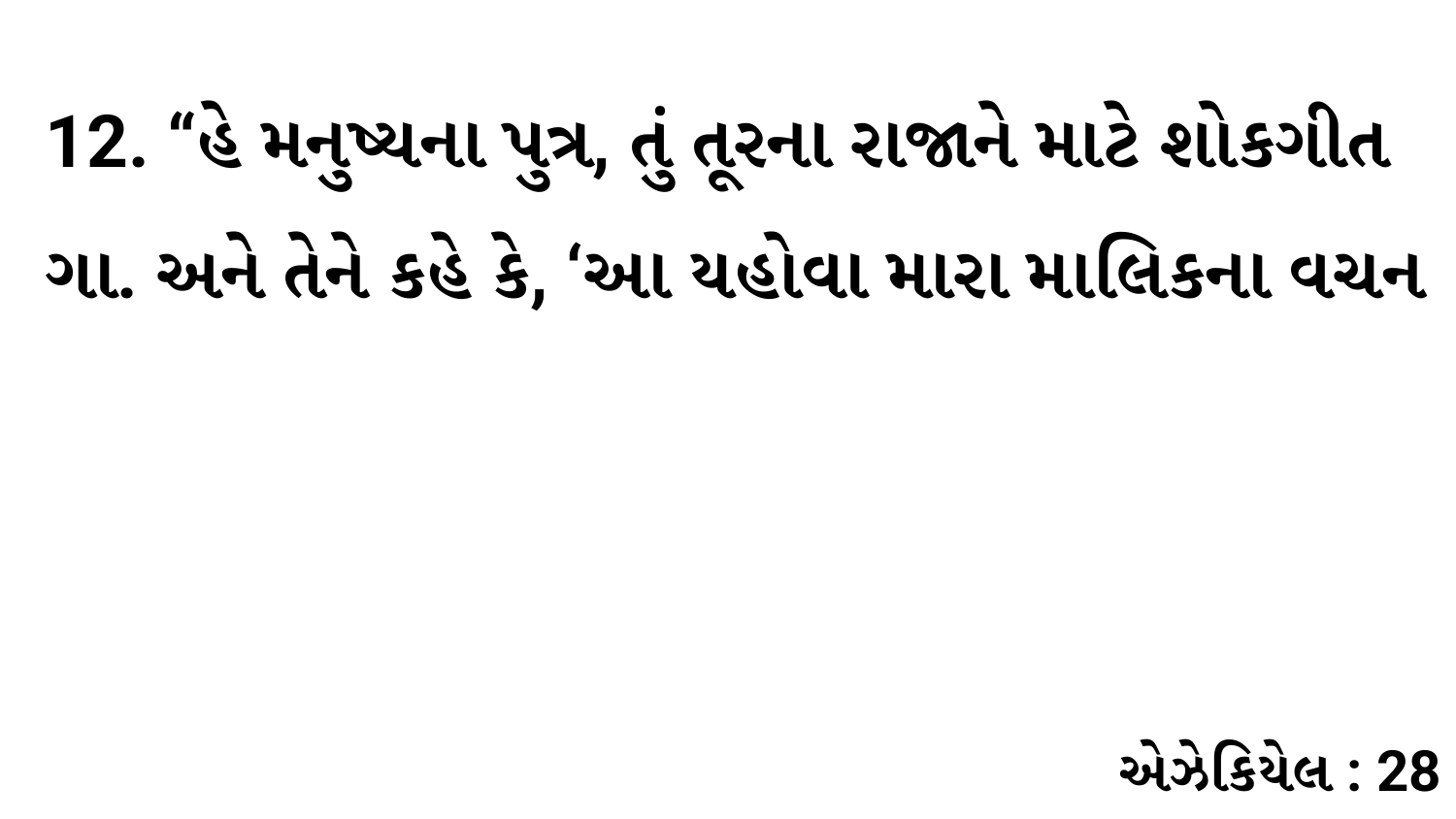

12. “હે મનુષ્યના પુત્ર, તું તૂરના રાજાને માટે શોકગીત ગા. અને તેને કહે કે, ‘આ યહોવા મારા માલિકના વચન
એઝેકિયેલ : 28